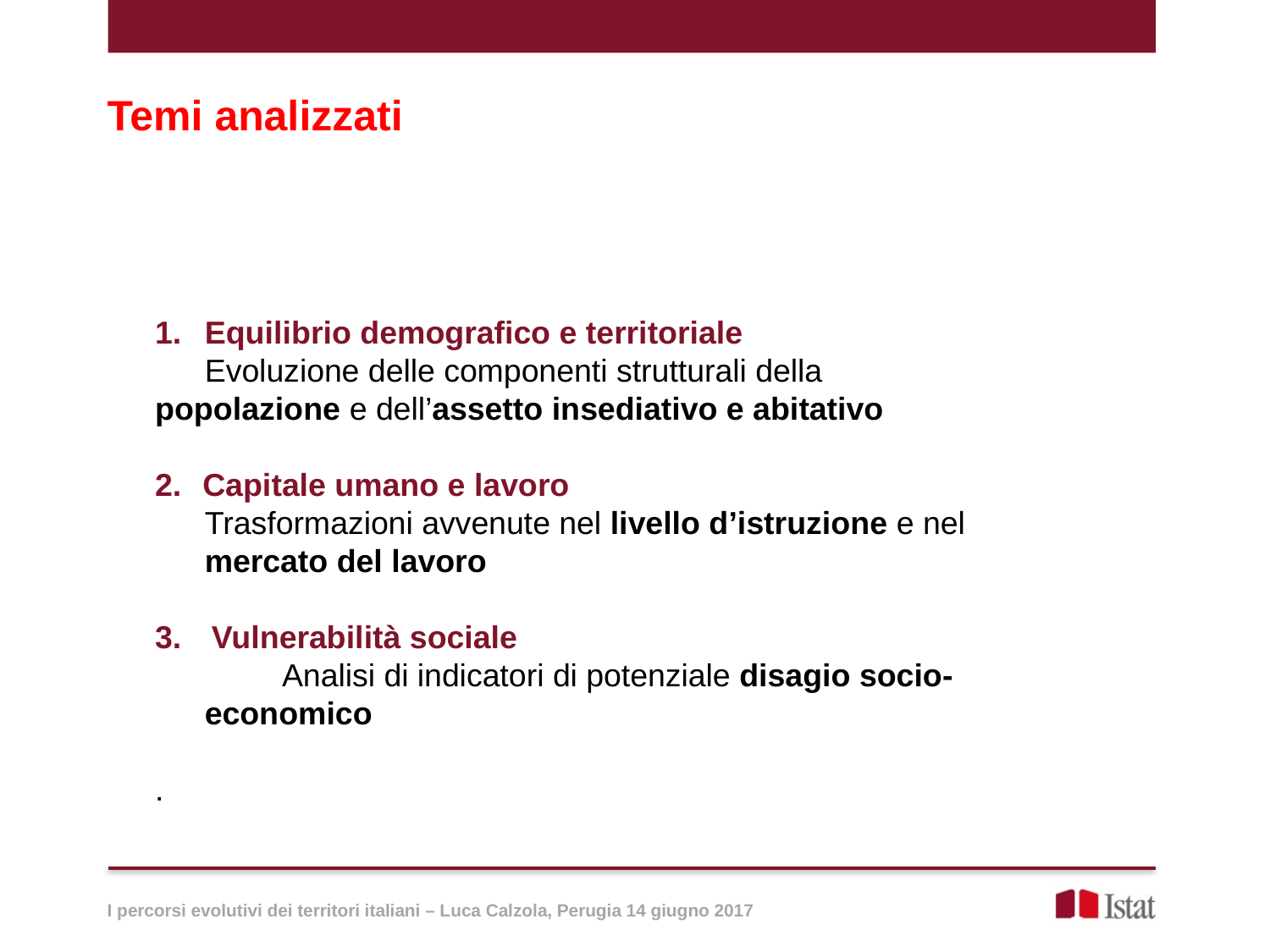

Temi analizzati

Equilibrio demografico e territoriale
	Evoluzione delle componenti strutturali della 	popolazione e dell’assetto insediativo e abitativo

Capitale umano e lavoro
	Trasformazioni avvenute nel livello d’istruzione e nel 	mercato del lavoro

 Vulnerabilità sociale
		Analisi di indicatori di potenziale disagio socio-	economico

.

I percorsi evolutivi dei territori italiani – Luca Calzola, Perugia 14 giugno 2017